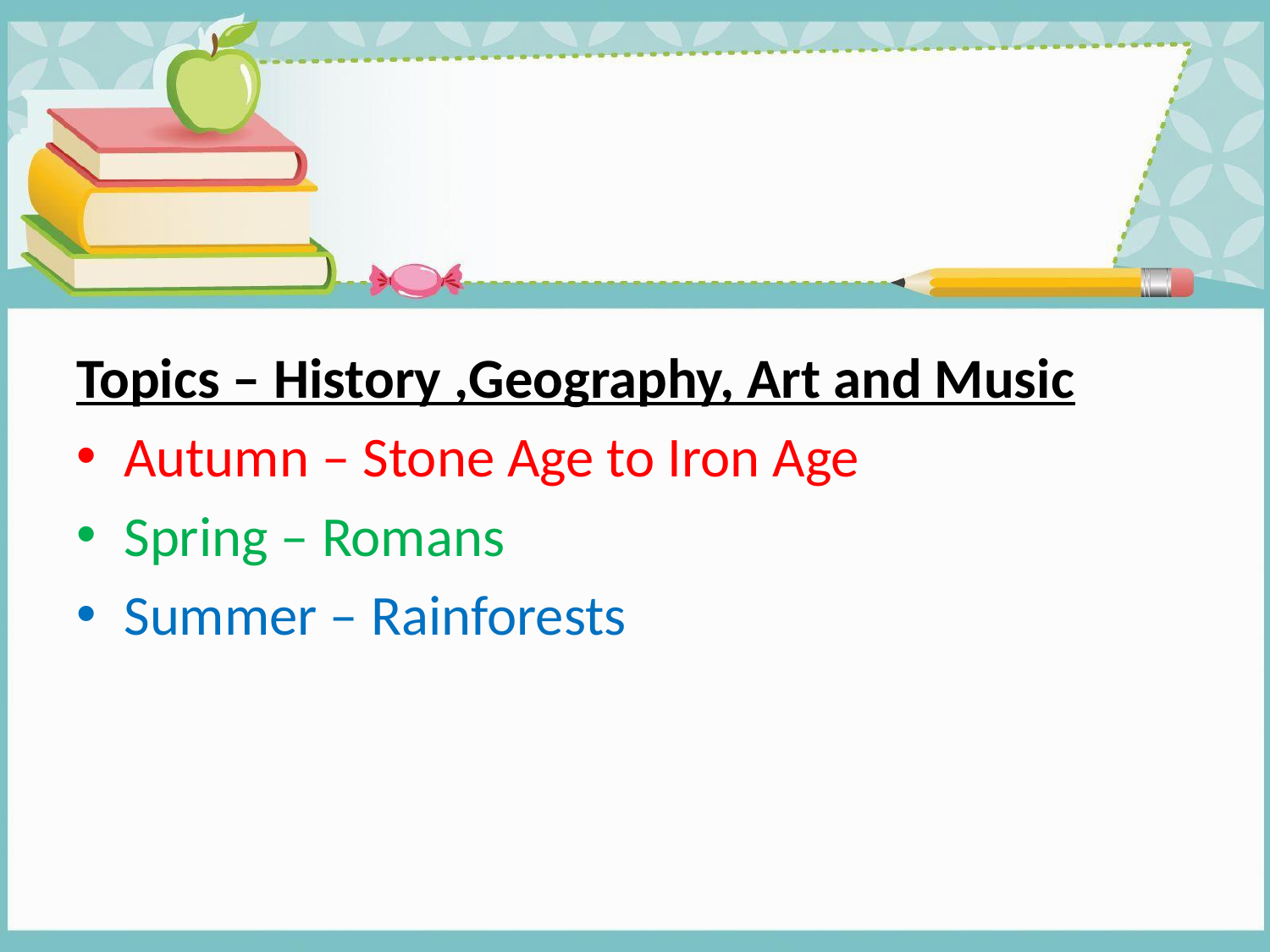

Topics – History ,Geography, Art and Music
Autumn – Stone Age to Iron Age
Spring – Romans
Summer – Rainforests